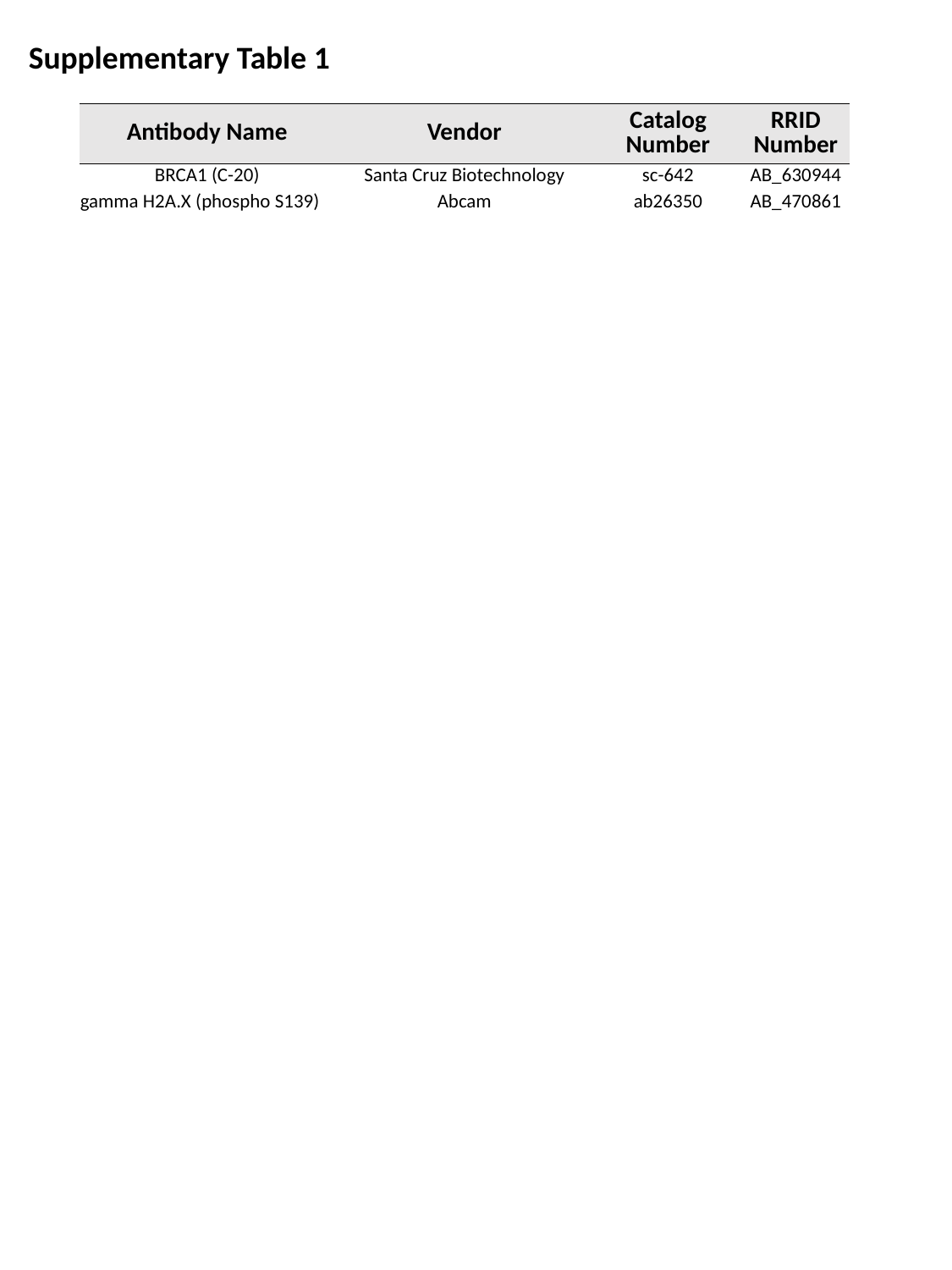

Supplementary Table 1
| Antibody Name | Vendor | Catalog Number | RRID Number |
| --- | --- | --- | --- |
| BRCA1 (C-20) | Santa Cruz Biotechnology | sc-642 | AB\_630944 |
| gamma H2A.X (phospho S139) | Abcam | ab26350 | AB\_470861 |